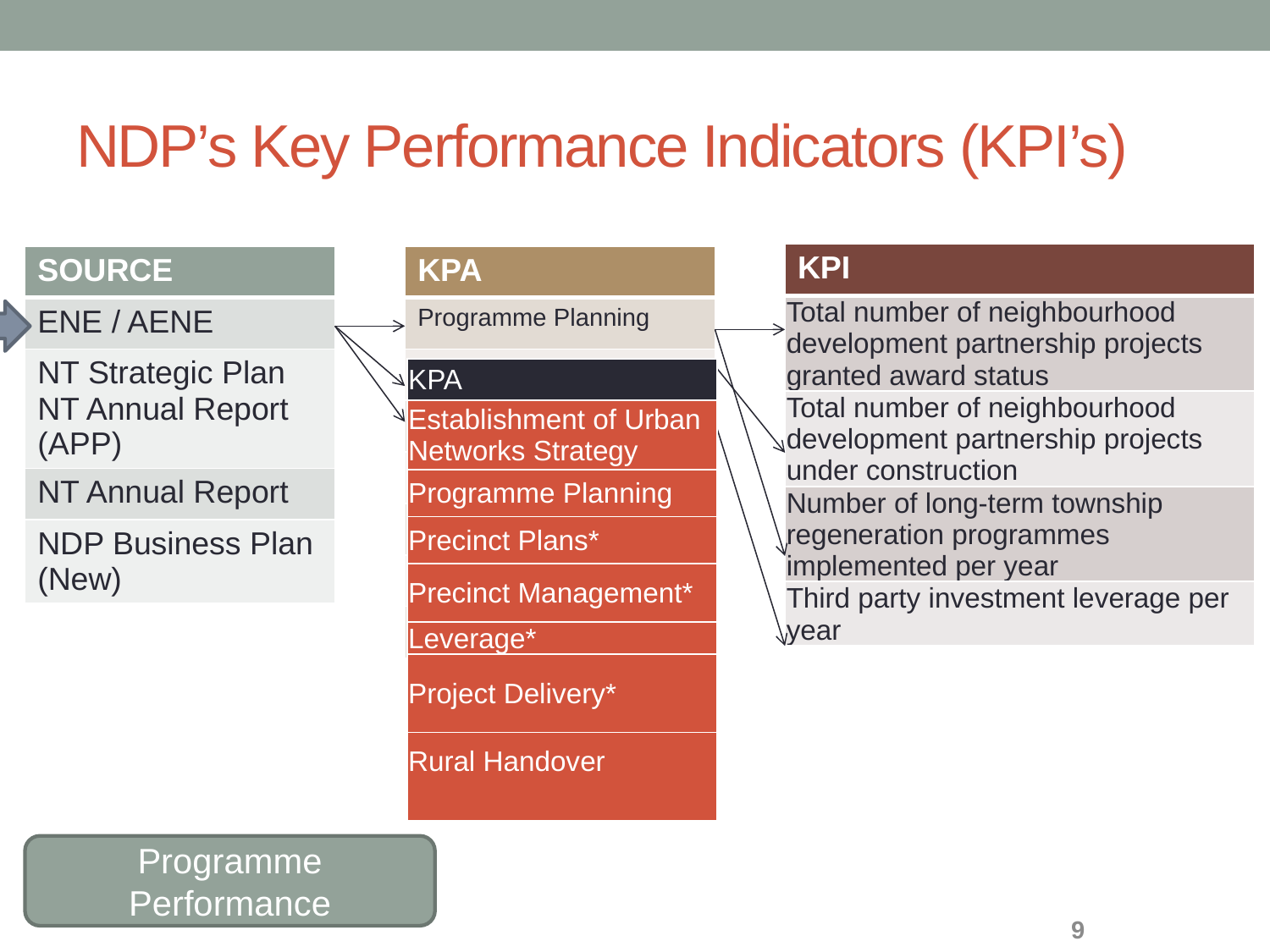

# NDP’s Key Performance Indicators (KPI’s)
| KPI |
| --- |
| Total number of neighbourhood development partnership projects granted award status |
| Total number of neighbourhood development partnership projects under construction |
| Number of long-term township regeneration programmes implemented per year |
| Third party investment leverage per year |
| SOURCE |
| --- |
| ENE / AENE |
| NT Strategic Plan NT Annual Report (APP) |
| NT Annual Report |
| NDP Business Plan (New) |
| KPA |
| --- |
| Programme Planning |
| Project Implementation |
| Catalytic Leverage |
| Estab. of UNS |
| Precinct Planning |
| Well Managed Hubs |
| Stakeholder Engagement |

| KPA |
| --- |
| Establishment of Urban Networks Strategy |
| Programme Planning |
| Precinct Plans\* |
| Precinct Management\* |
| Leverage\* |
| Project Delivery\* |
| Rural Handover |
Programme Performance
9